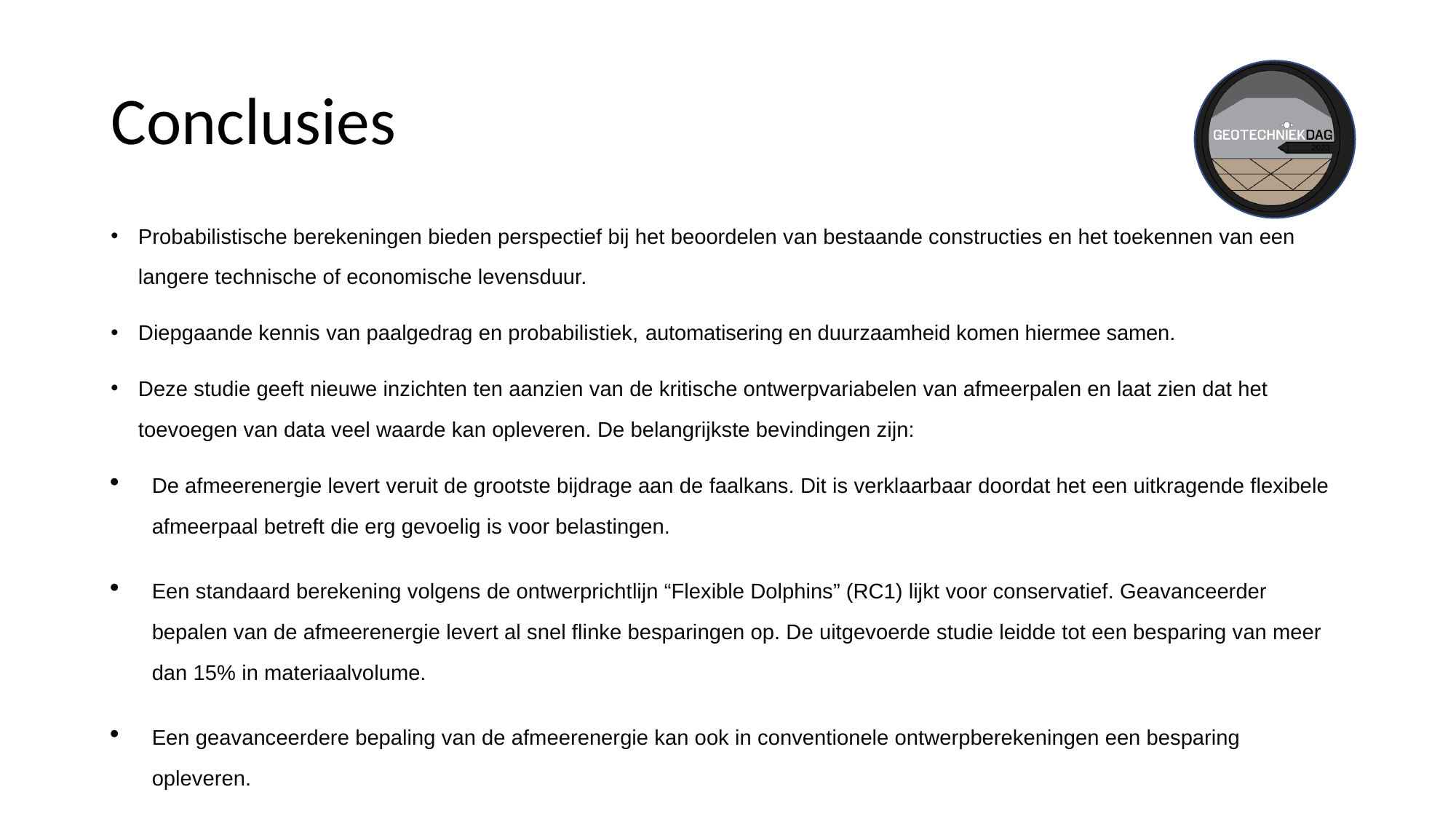

# Conclusies
Probabilistische berekeningen bieden perspectief bij het beoordelen van bestaande constructies en het toekennen van een langere technische of economische levensduur.
Diepgaande kennis van paalgedrag en probabilistiek, automatisering en duurzaamheid komen hiermee samen.
Deze studie geeft nieuwe inzichten ten aanzien van de kritische ontwerpvariabelen van afmeerpalen en laat zien dat het toevoegen van data veel waarde kan opleveren. De belangrijkste bevindingen zijn:
De afmeerenergie levert veruit de grootste bijdrage aan de faalkans. Dit is verklaarbaar doordat het een uitkragende flexibele afmeerpaal betreft die erg gevoelig is voor belastingen.
Een standaard berekening volgens de ontwerprichtlijn “Flexible Dolphins” (RC1) lijkt voor conservatief. Geavanceerder bepalen van de afmeerenergie levert al snel flinke besparingen op. De uitgevoerde studie leidde tot een besparing van meer dan 15% in materiaalvolume.
Een geavanceerdere bepaling van de afmeerenergie kan ook in conventionele ontwerpberekeningen een besparing opleveren.